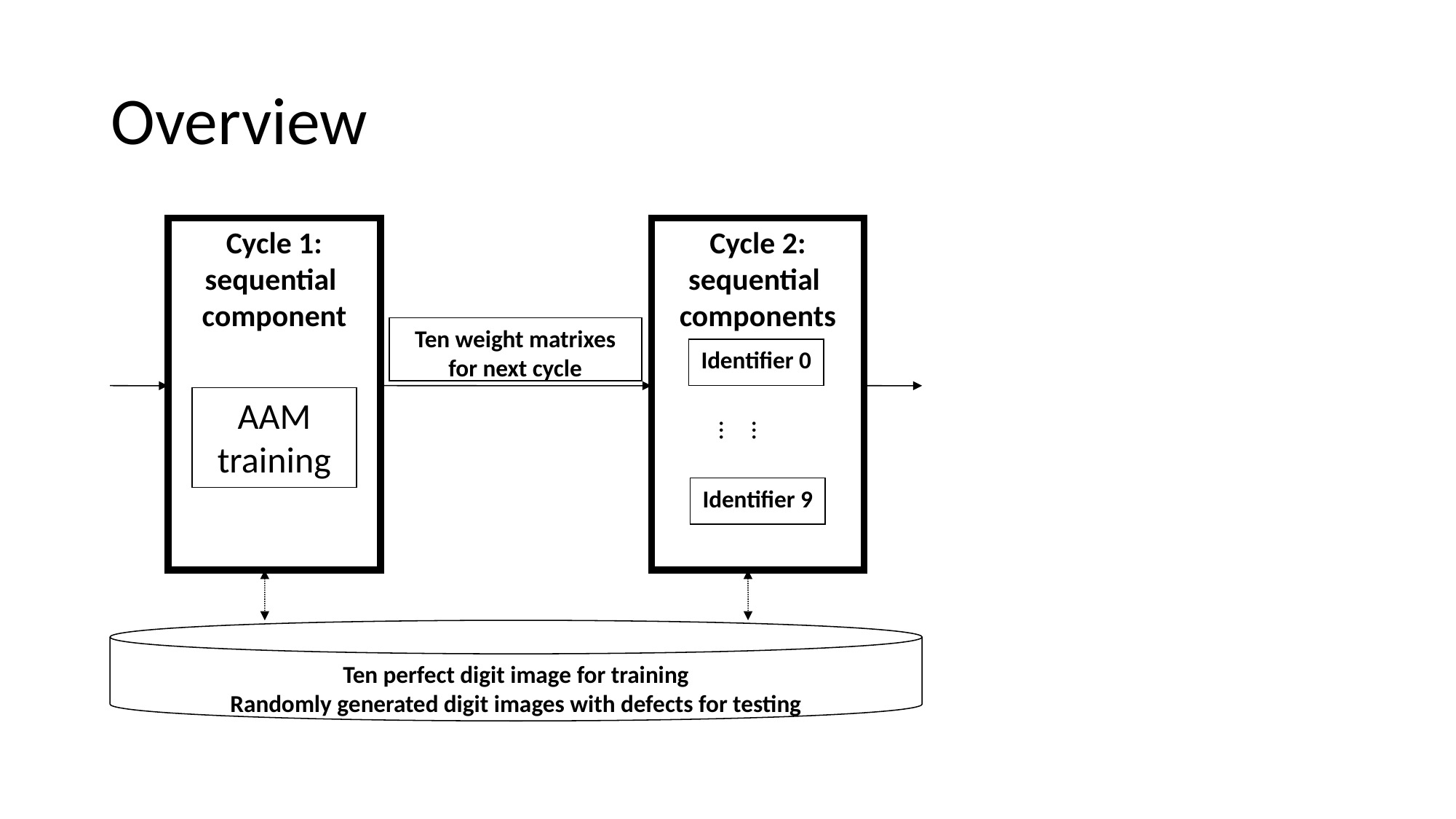

# Overview

Cycle 1:
sequential
component
Cycle 2:
sequential
components

Ten weight matrixes for next cycle
Identifier 0

AAM
training
Identifier 9

Ten perfect digit image for training
Randomly generated digit images with defects for testing

……